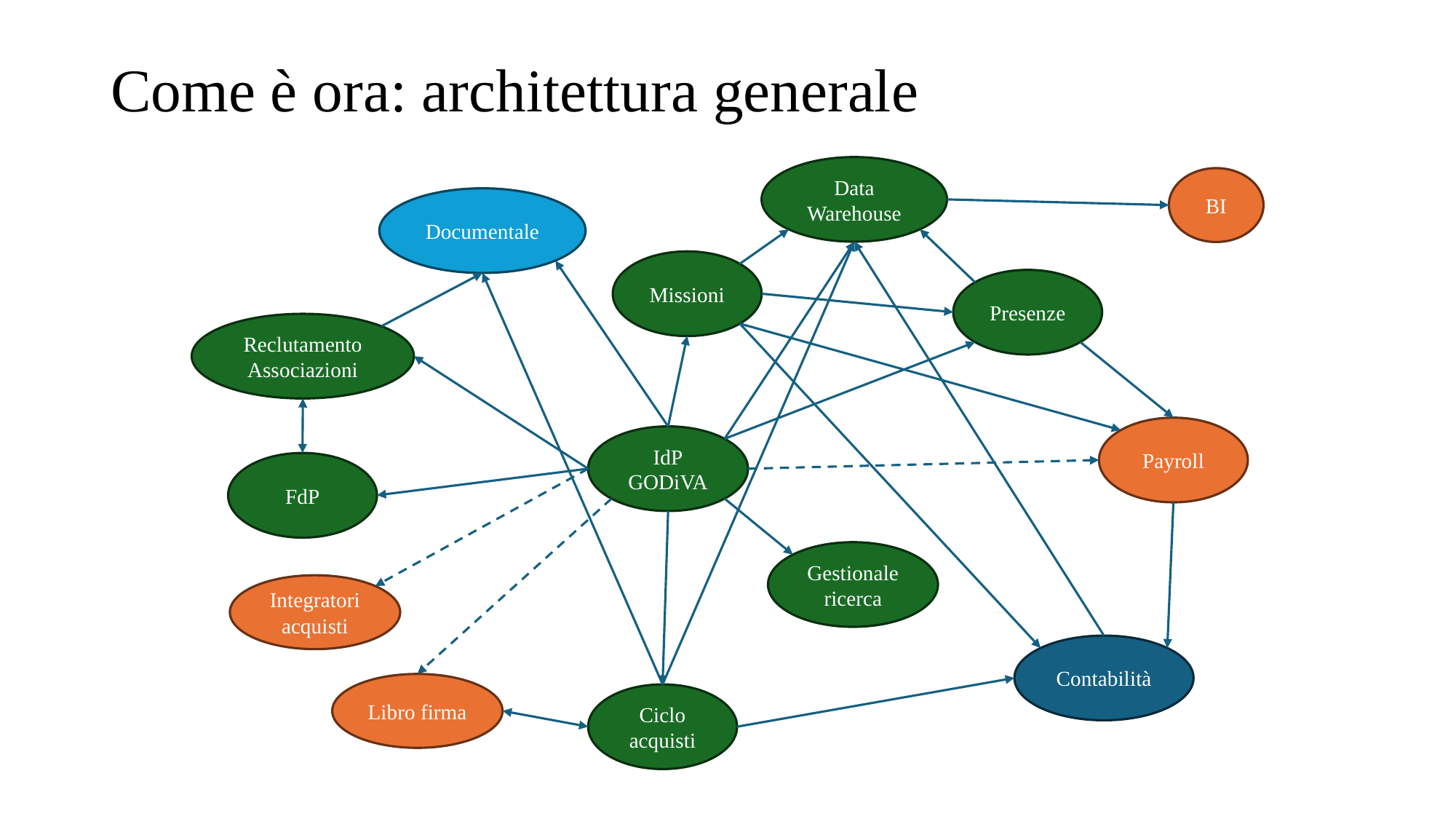

# Come è ora: architettura generale
Data Warehouse
BI
Documentale
Missioni
Presenze
Reclutamento
Associazioni
Payroll
IdP
GODiVA
FdP
Gestionale ricerca
Integratori acquisti
Contabilità
Libro firma
Ciclo acquisti